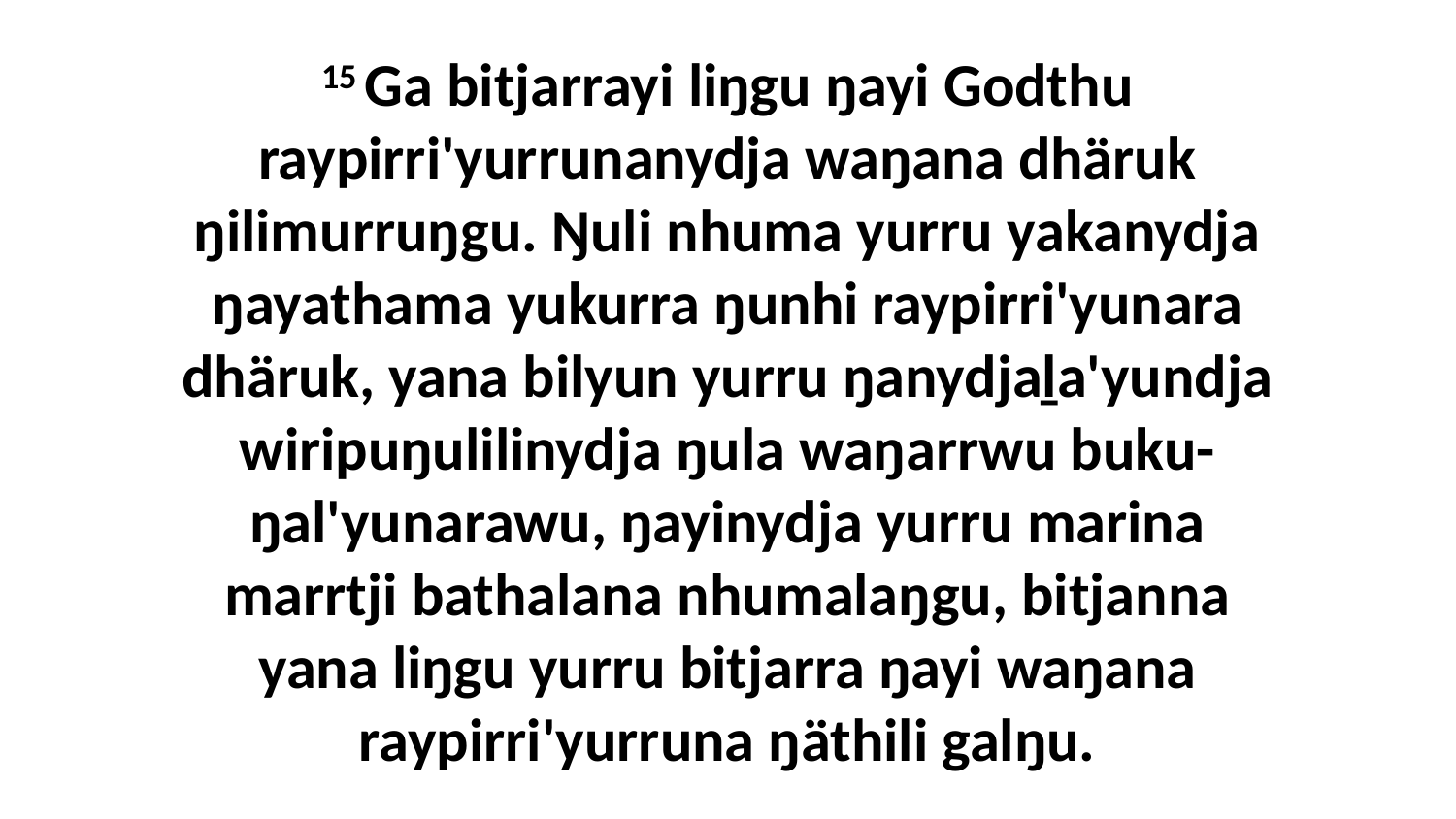

15 Ga bitjarrayi liŋgu ŋayi Godthu raypirri'yurrunanydja waŋana dhäruk ŋilimurruŋgu. Ŋuli nhuma yurru yakanydja ŋayathama yukurra ŋunhi raypirri'yunara dhäruk, yana bilyun yurru ŋanydjaḻa'yundja wiripuŋulilinydja ŋula waŋarrwu buku-ŋal'yunarawu, ŋayinydja yurru marina marrtji bathalana nhumalaŋgu, bitjanna yana liŋgu yurru bitjarra ŋayi waŋana raypirri'yurruna ŋäthili galŋu.